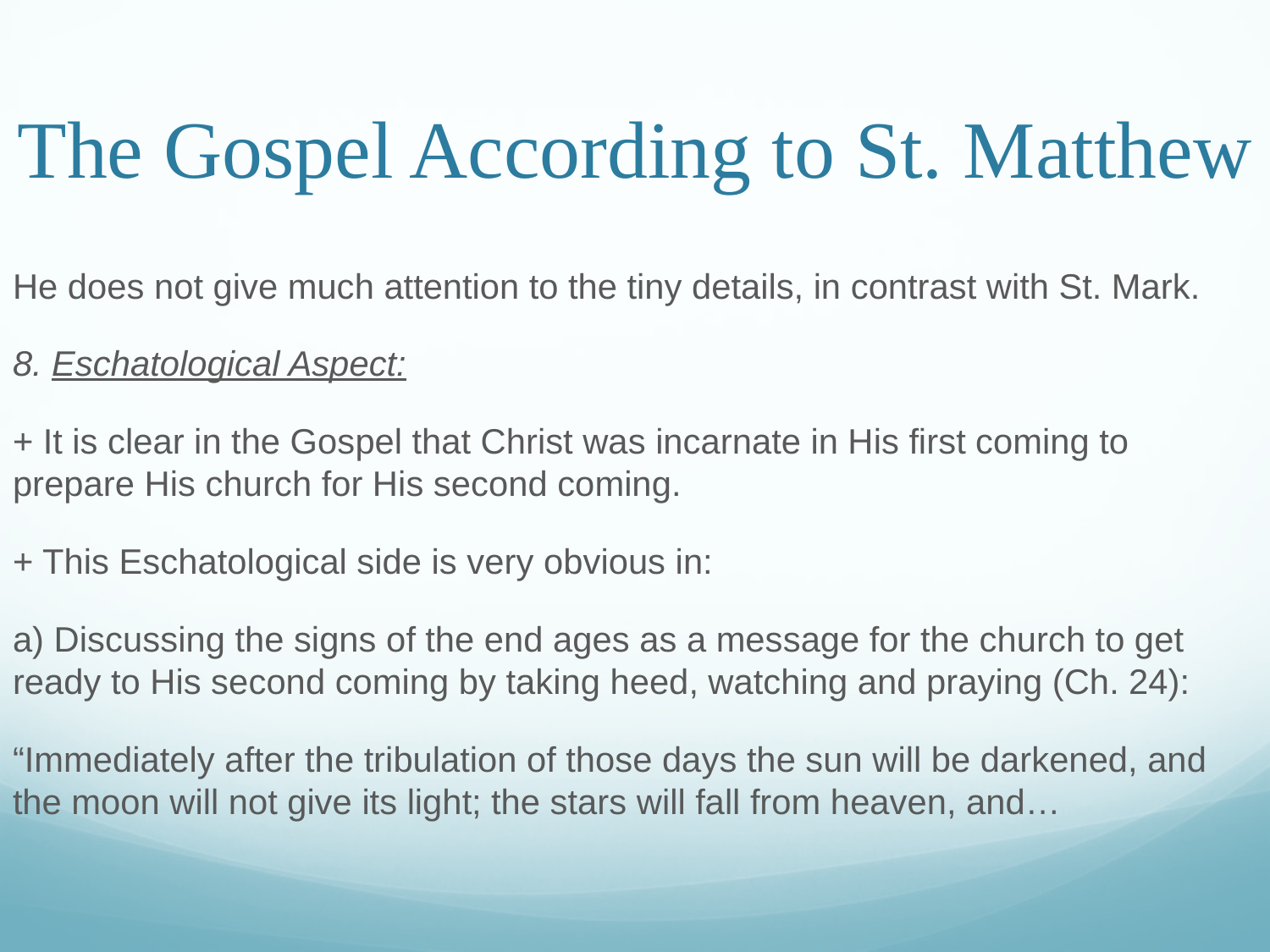

# The Gospel According to St. Matthew
He does not give much attention to the tiny details, in contrast with St. Mark.
8. Eschatological Aspect:
+ It is clear in the Gospel that Christ was incarnate in His first coming to prepare His church for His second coming.
+ This Eschatological side is very obvious in:
a) Discussing the signs of the end ages as a message for the church to get ready to His second coming by taking heed, watching and praying (Ch. 24):
“Immediately after the tribulation of those days the sun will be darkened, and the moon will not give its light; the stars will fall from heaven, and…